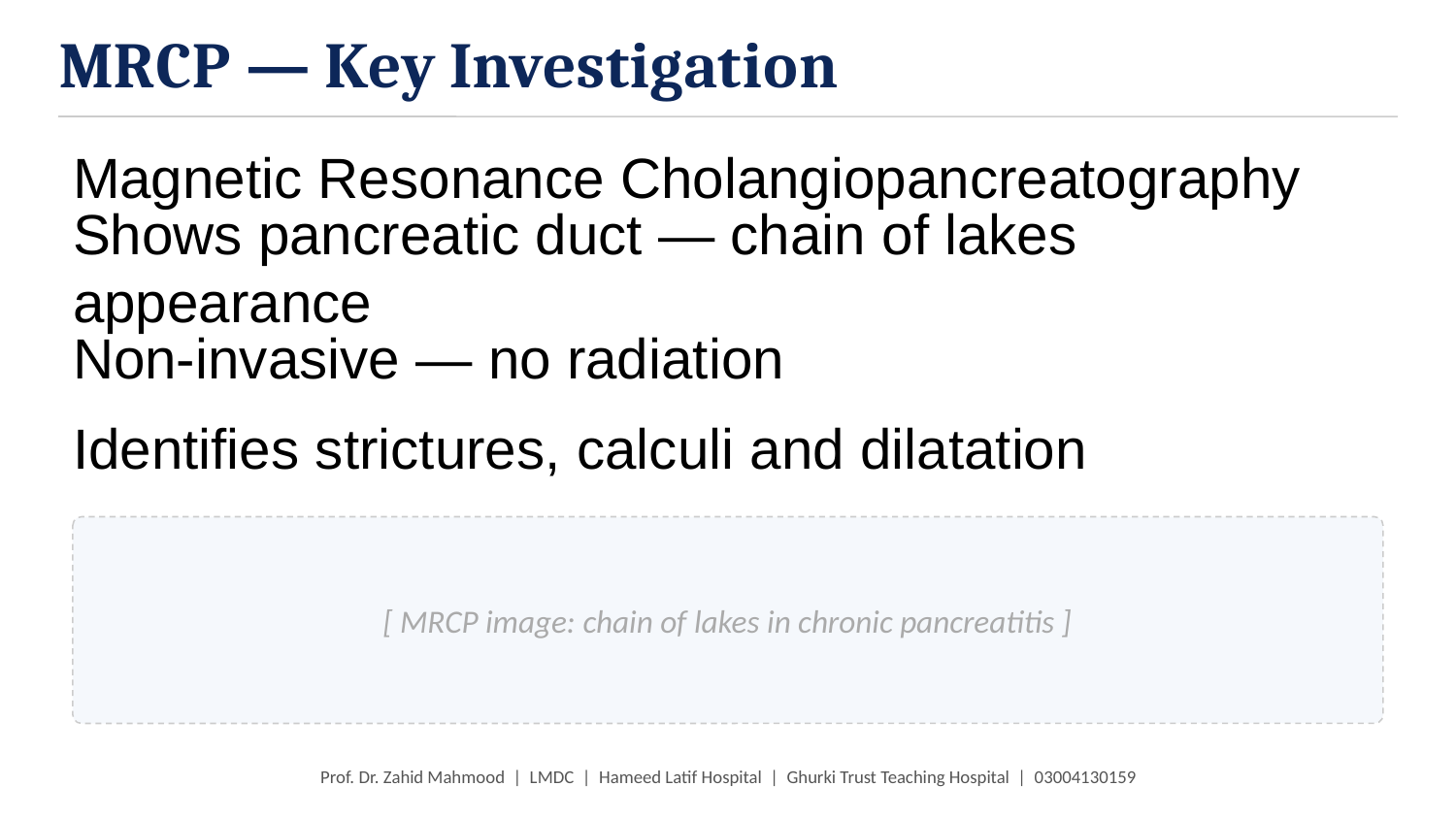

MRCP — Key Investigation

Magnetic Resonance Cholangiopancreatography
Shows pancreatic duct — chain of lakes appearance
Non-invasive — no radiation
Identifies strictures, calculi and dilatation

[ MRCP image: chain of lakes in chronic pancreatitis ]
Prof. Dr. Zahid Mahmood  |  LMDC  |  Hameed Latif Hospital  |  Ghurki Trust Teaching Hospital  |  03004130159